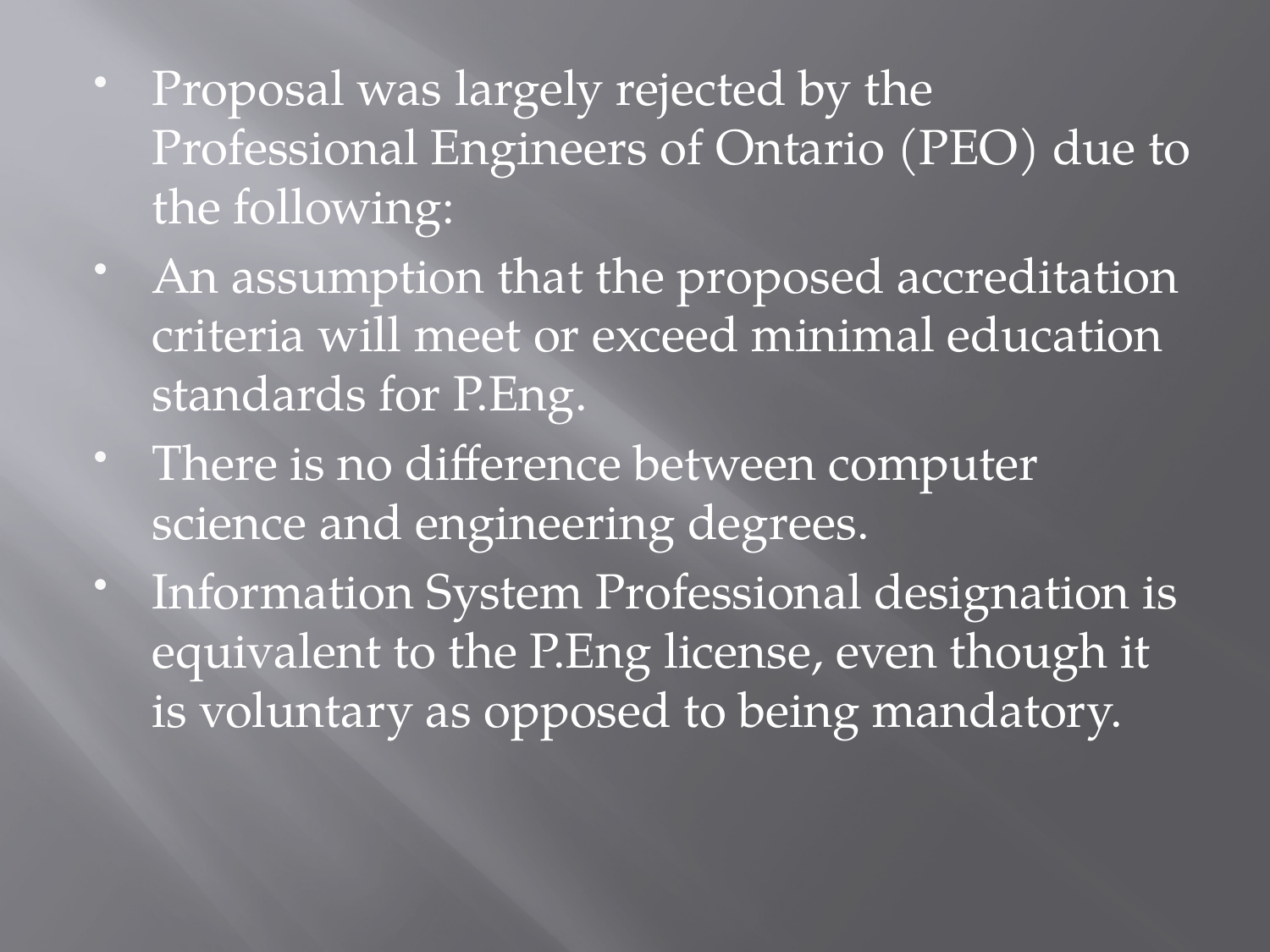

#
Proposal was largely rejected by the Professional Engineers of Ontario (PEO) due to the following:
An assumption that the proposed accreditation criteria will meet or exceed minimal education standards for P.Eng.
There is no difference between computer science and engineering degrees.
Information System Professional designation is equivalent to the P.Eng license, even though it is voluntary as opposed to being mandatory.